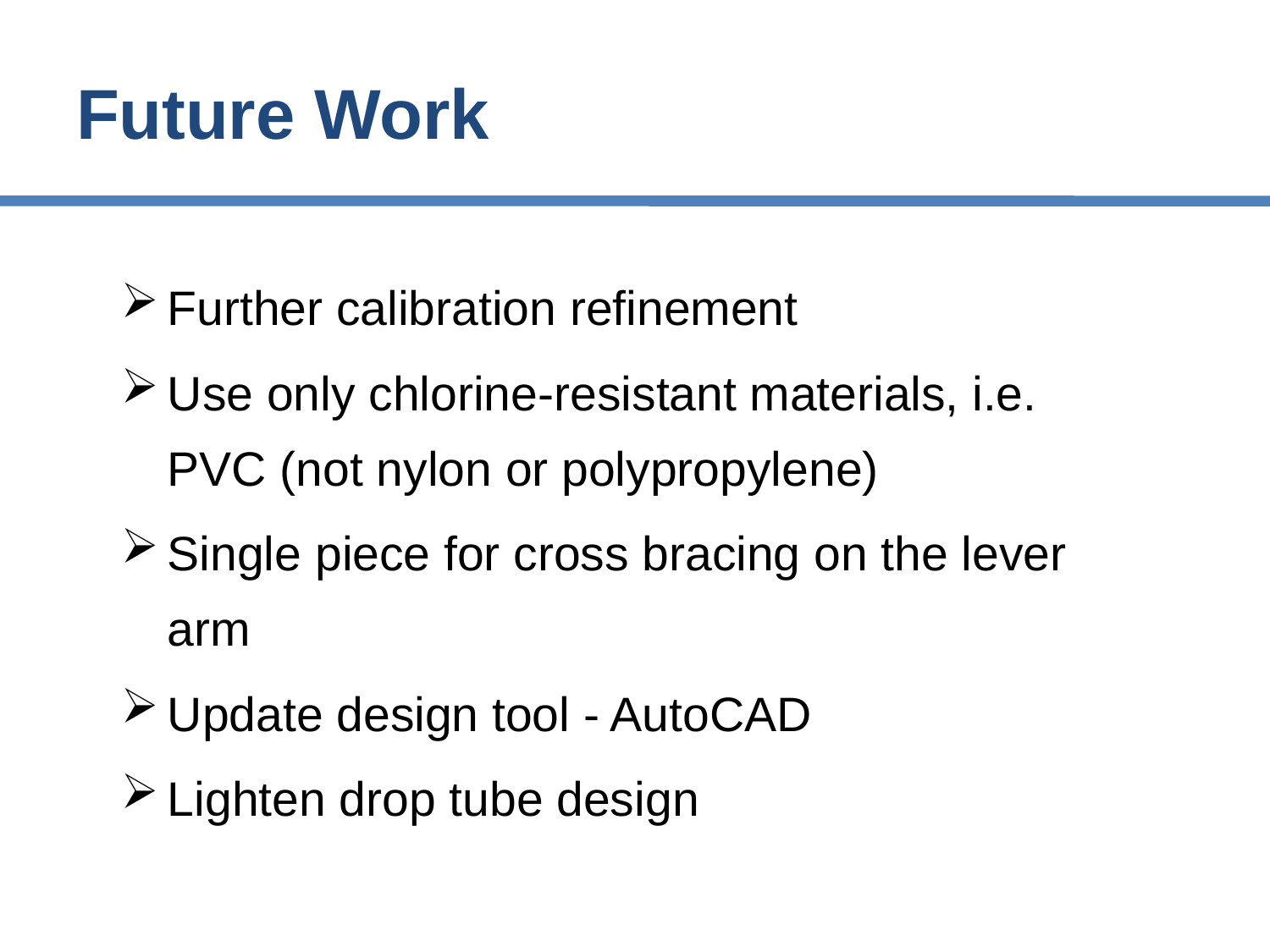

# Future Work
Further calibration refinement
Use only chlorine-resistant materials, i.e. PVC (not nylon or polypropylene)
Single piece for cross bracing on the lever arm
Update design tool - AutoCAD
Lighten drop tube design